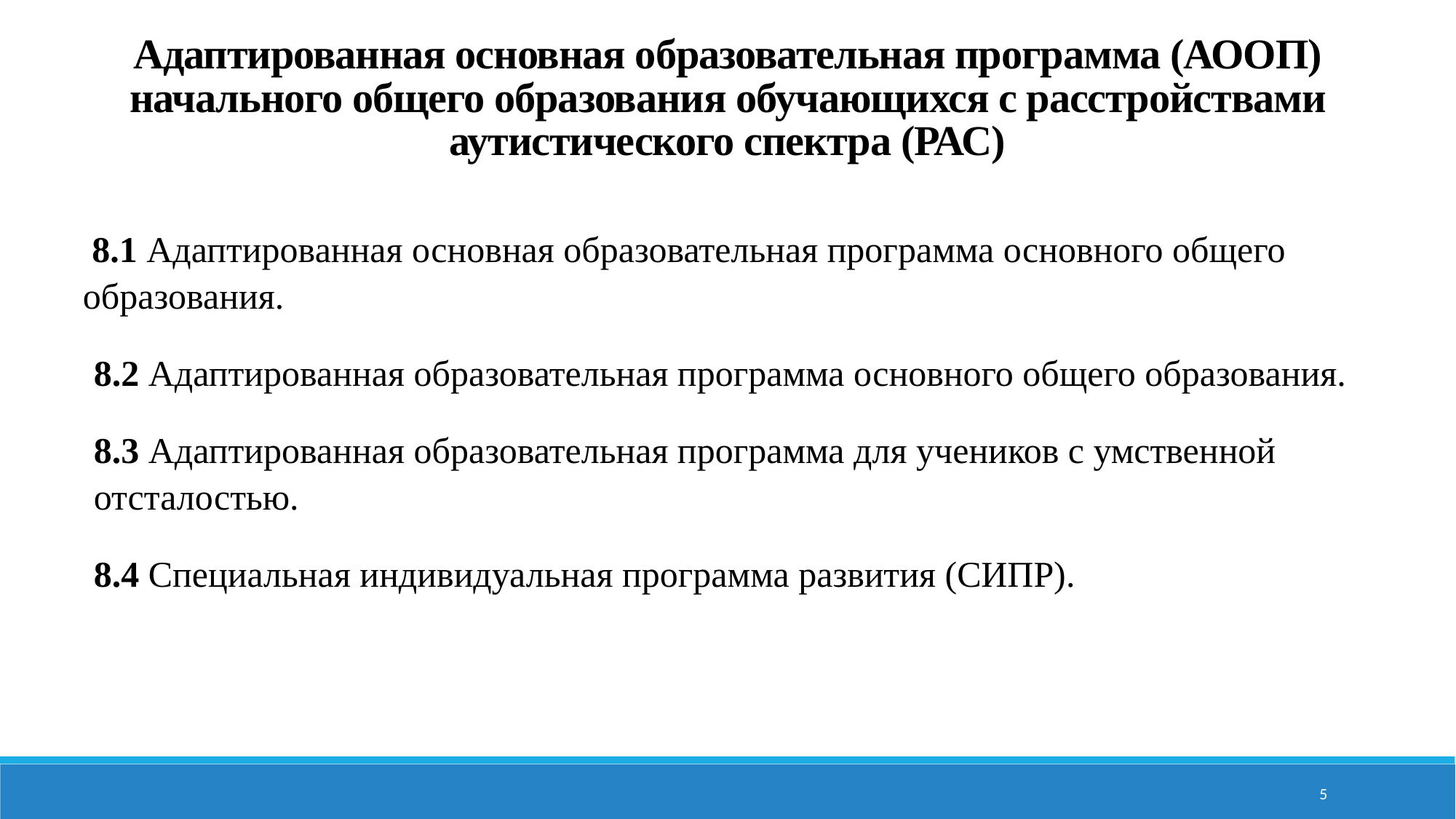

Адаптированная основная образовательная программа (АООП)
начального общего образования обучающихся с расстройствами аутистического спектра (РАС)
 8.1 Адаптированная основная образовательная программа основного общего образования.
8.2 Адаптированная образовательная программа основного общего образования.
8.3 Адаптированная образовательная программа для учеников с умственной отсталостью.
8.4 Специальная индивидуальная программа развития (СИПР).
5